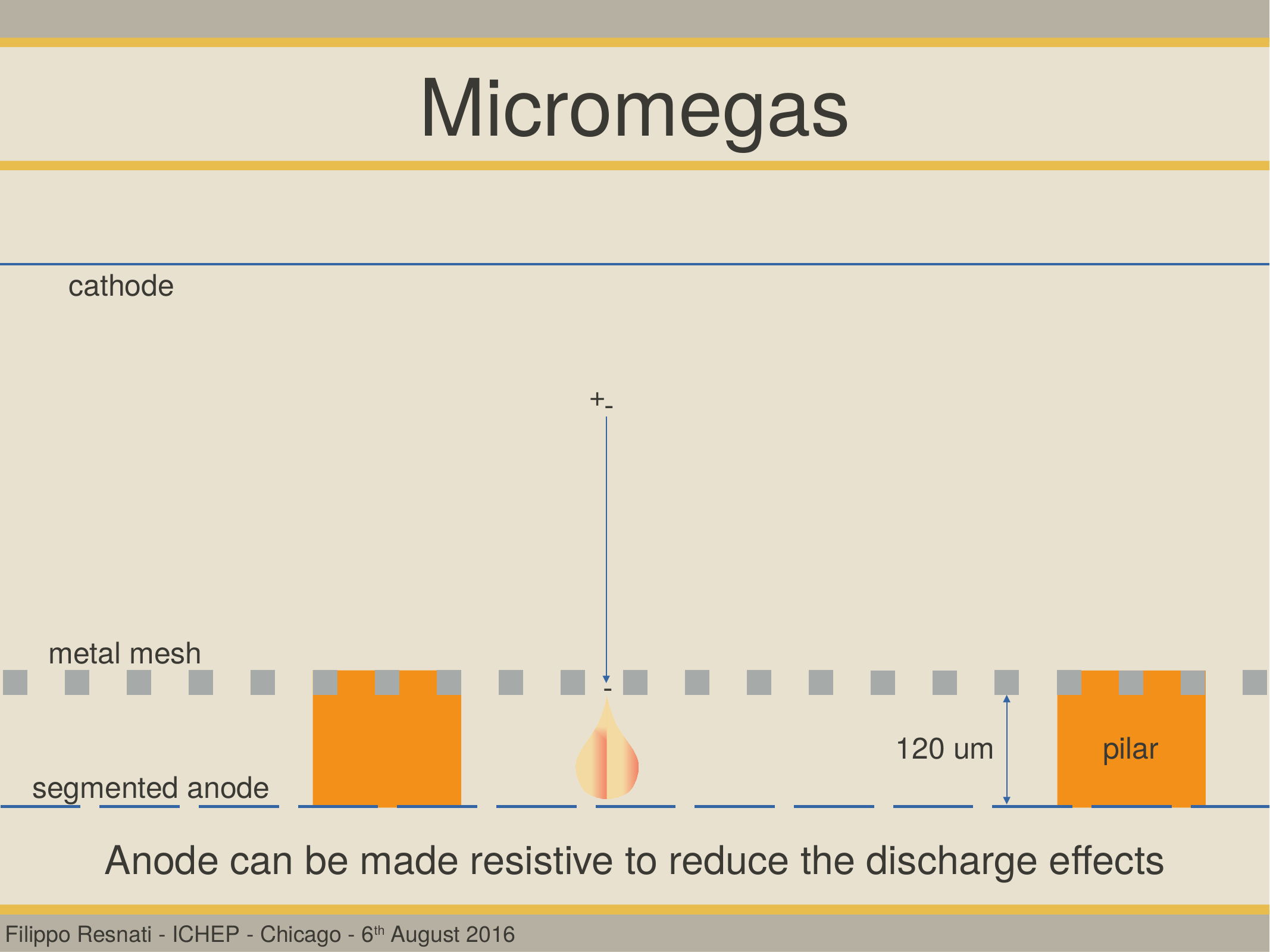

# Micromegas

cathode
+
-

metal mesh
-

120 um
pilar
segmented anode

Anode can be made resistive to reduce the discharge effects
Filippo Resnati - ICHEP - Chicago - 6th August 2016
5